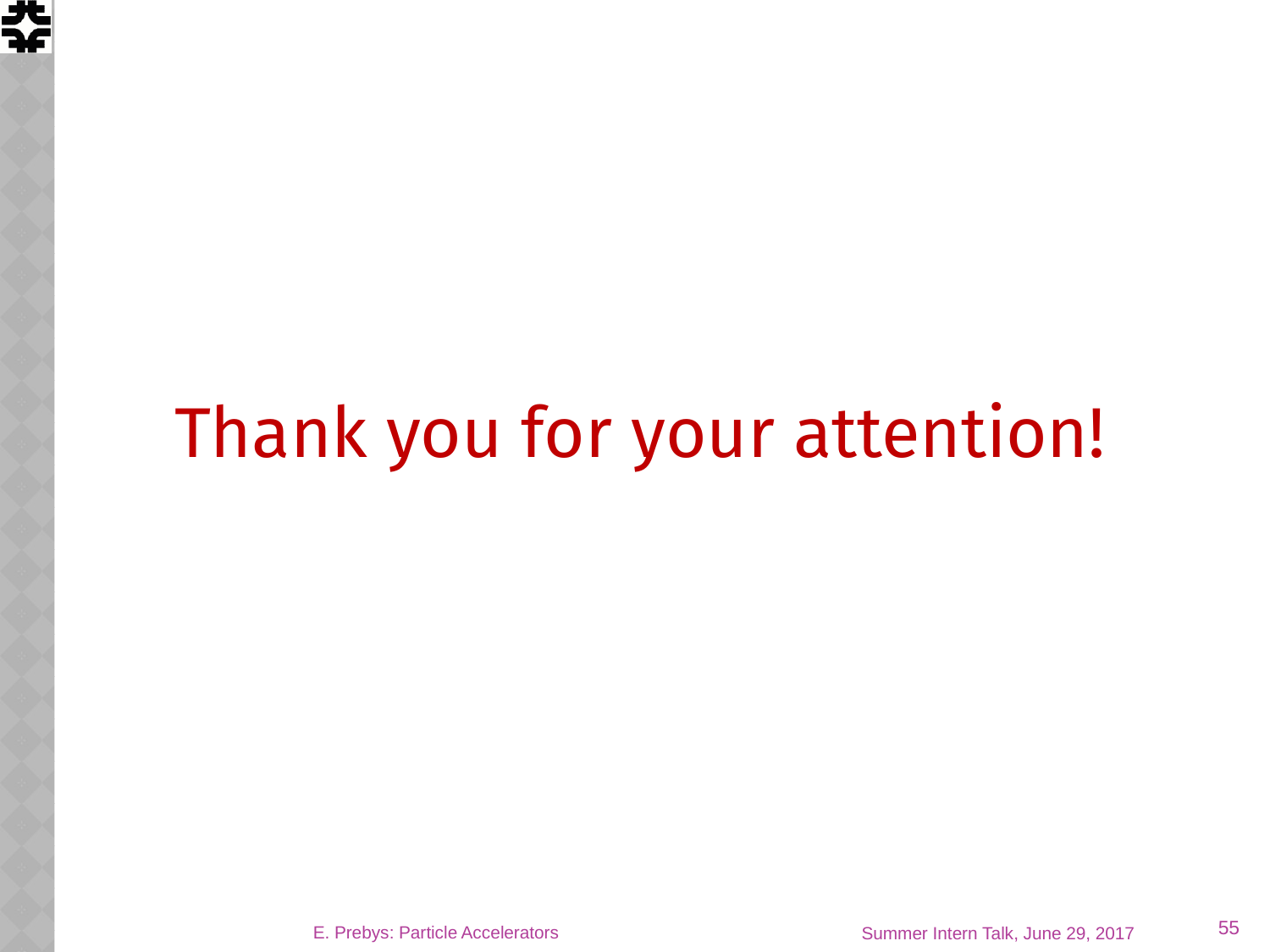

Thank you for your attention!
55
E. Prebys: Particle Accelerators
Summer Intern Talk, June 29, 2017